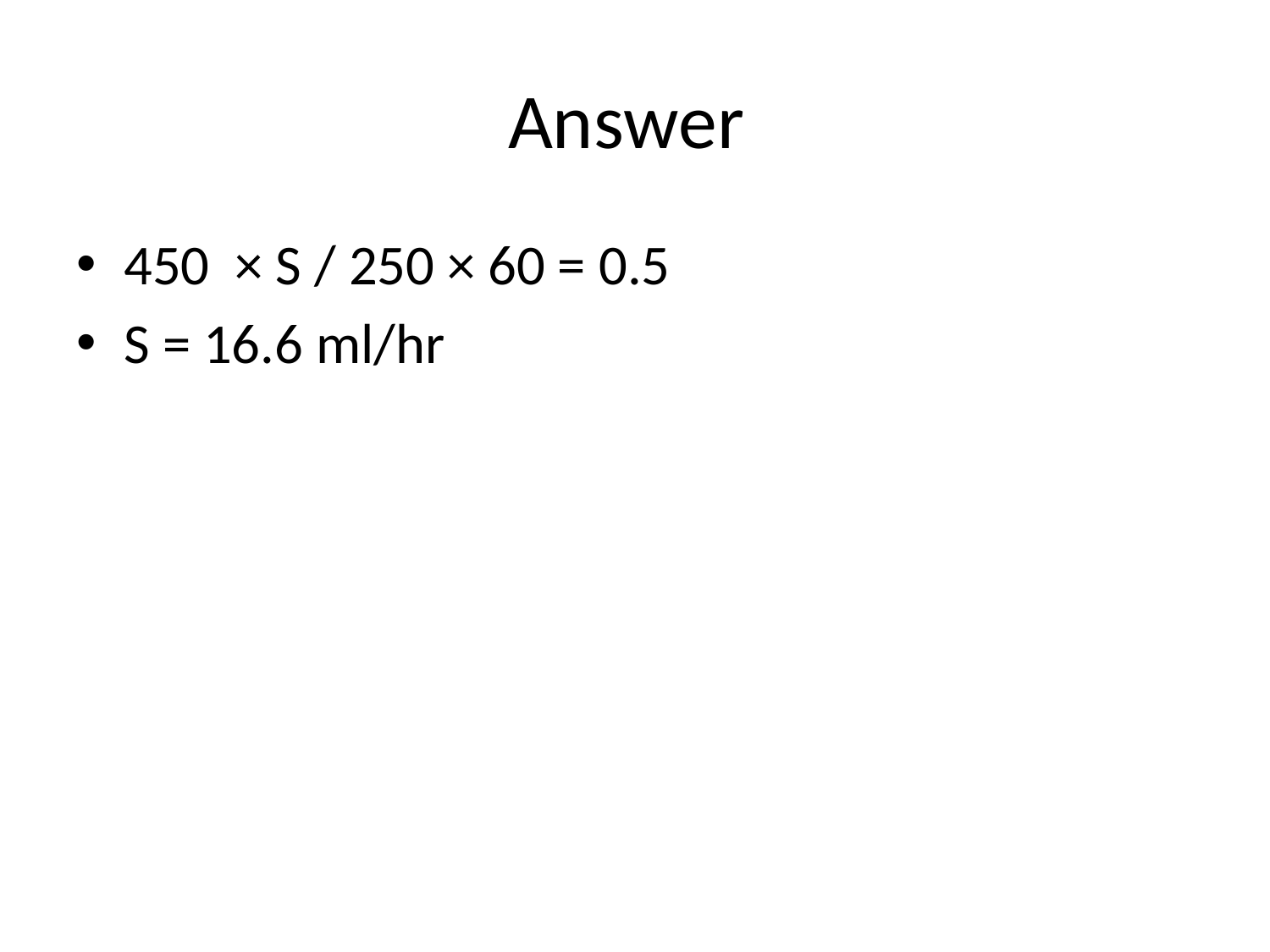

# Answer
450  × S / 250 × 60 = 0.5
S = 16.6 ml/hr